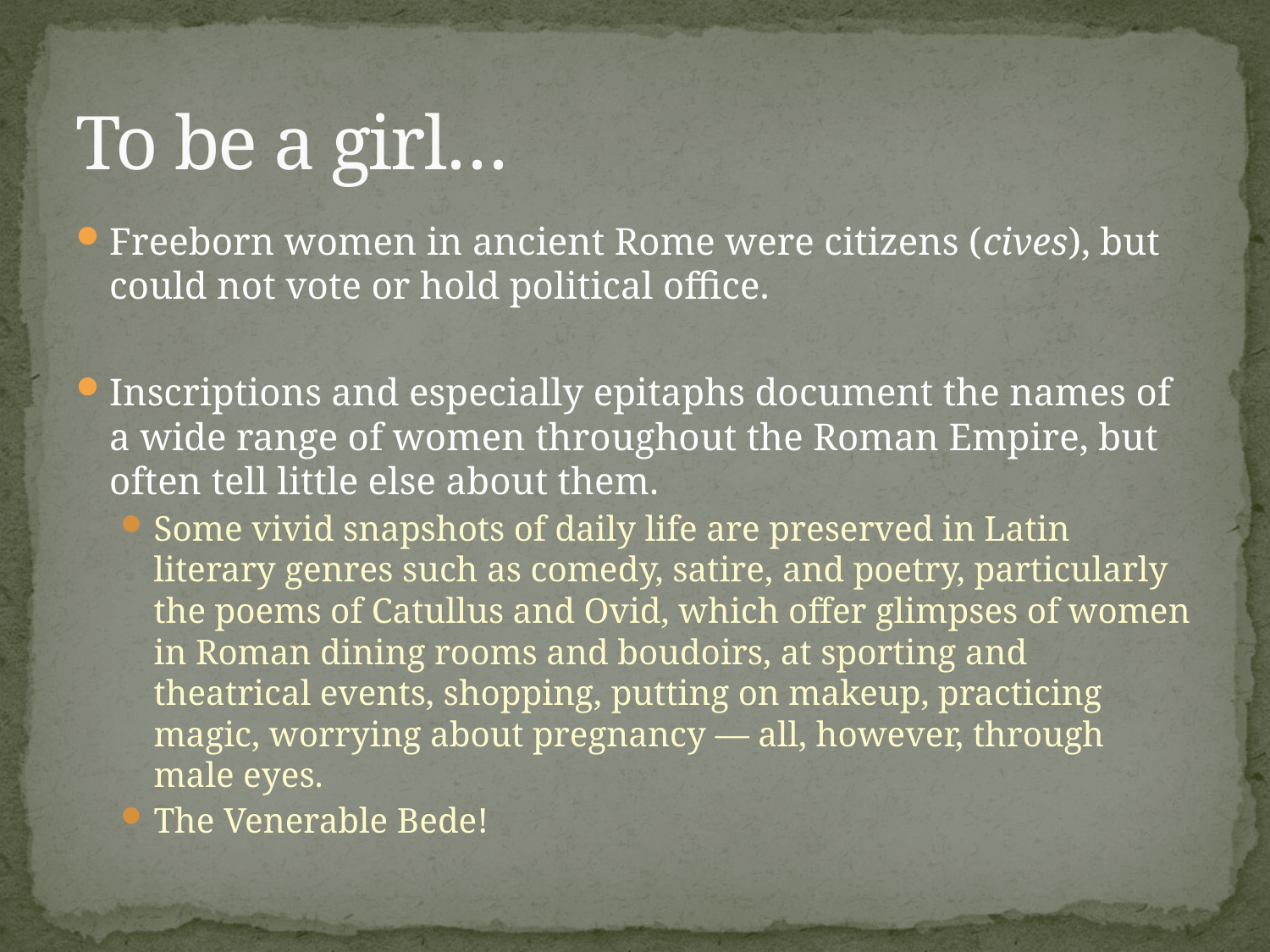

# To be a girl…
Freeborn women in ancient Rome were citizens (cives), but could not vote or hold political office.

Inscriptions and especially epitaphs document the names of a wide range of women throughout the Roman Empire, but often tell little else about them.
Some vivid snapshots of daily life are preserved in Latin literary genres such as comedy, satire, and poetry, particularly the poems of Catullus and Ovid, which offer glimpses of women in Roman dining rooms and boudoirs, at sporting and theatrical events, shopping, putting on makeup, practicing magic, worrying about pregnancy — all, however, through male eyes.
The Venerable Bede!